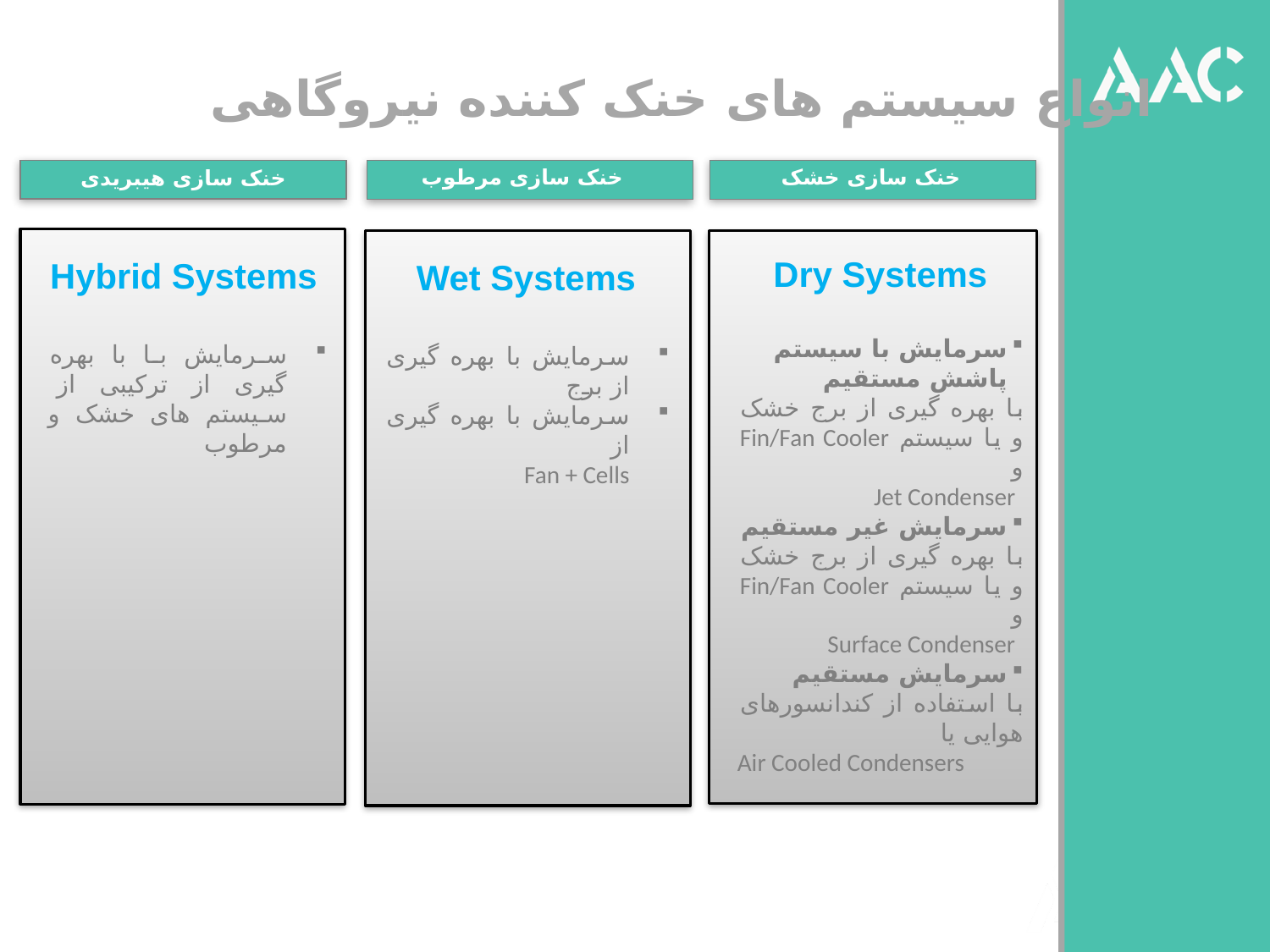

انواع سیستم های خنک کننده نیروگاهی

خنک سازی هیبریدی

Hybrid Systems

سرمایش با با بهره گیری از ترکیبی از سیستم های خشک و مرطوب

خنک سازی خشک

Dry Systems

سرمایش با سیستم پاشش مستقیم
با بهره گیری از برج خشک و یا سیستم Fin/Fan Cooler و
 Jet Condenser
سرمایش غیر مستقیم
با بهره گیری از برج خشک و یا سیستم Fin/Fan Cooler و
 Surface Condenser
سرمایش مستقیم
با استفاده از کندانسورهای هوایی یا
Air Cooled Condensers

خنک سازی مرطوب

Wet Systems

سرمایش با بهره گیری از برج
سرمایش با بهره گیری از
Fan + Cells